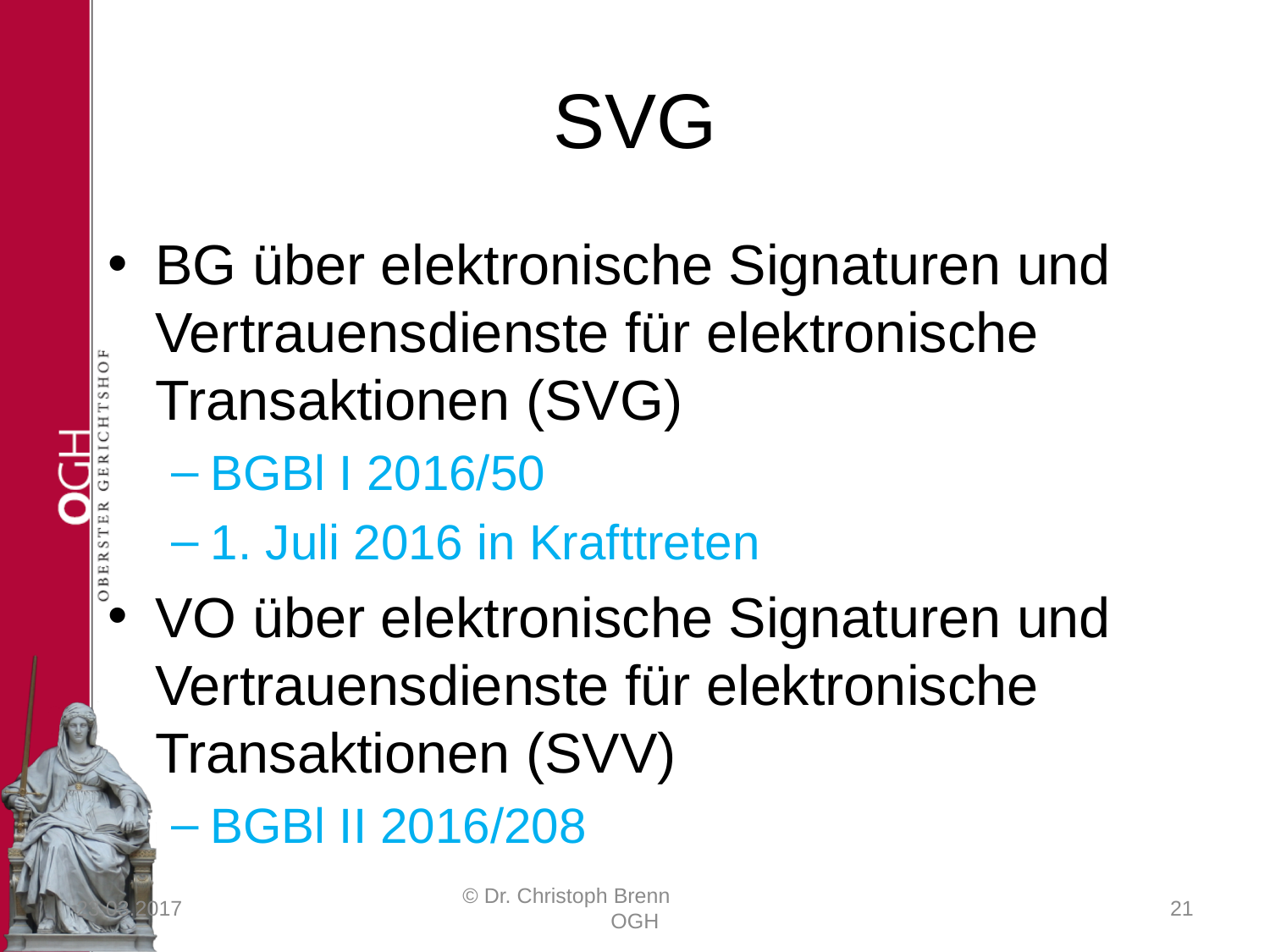

# SVG
BG über elektronische Signaturen und Vertrauensdienste für elektronische Transaktionen (SVG)
BGBl I 2016/50
1. Juli 2016 in Krafttreten
VO über elektronische Signaturen und Vertrauensdienste für elektronische Transaktionen (SVV)
BGBl II 2016/208
23.03.2017
© Dr. Christoph Brenn                        OGH
21